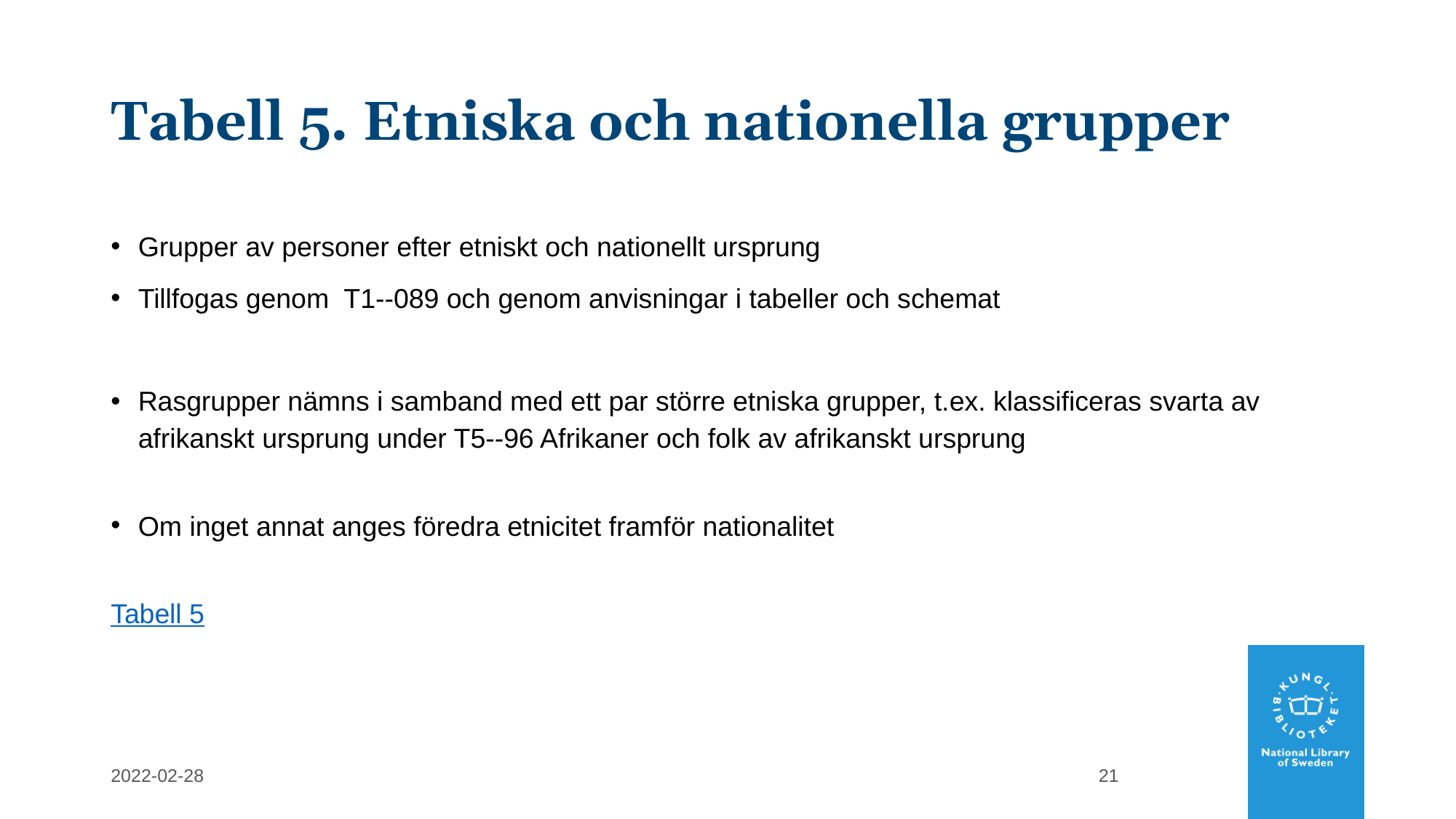

# Tabell 5. Etniska och nationella grupper
Grupper av personer efter etniskt och nationellt ursprung
Tillfogas genom  T1--089 och genom anvisningar i tabeller och schemat

Rasgrupper nämns i samband med ett par större etniska grupper, t.ex. klassificeras svarta av afrikanskt ursprung under T5--96 Afrikaner och folk av afrikanskt ursprung
Om inget annat anges föredra etnicitet framför nationalitet
Tabell 5
2022-02-28
21